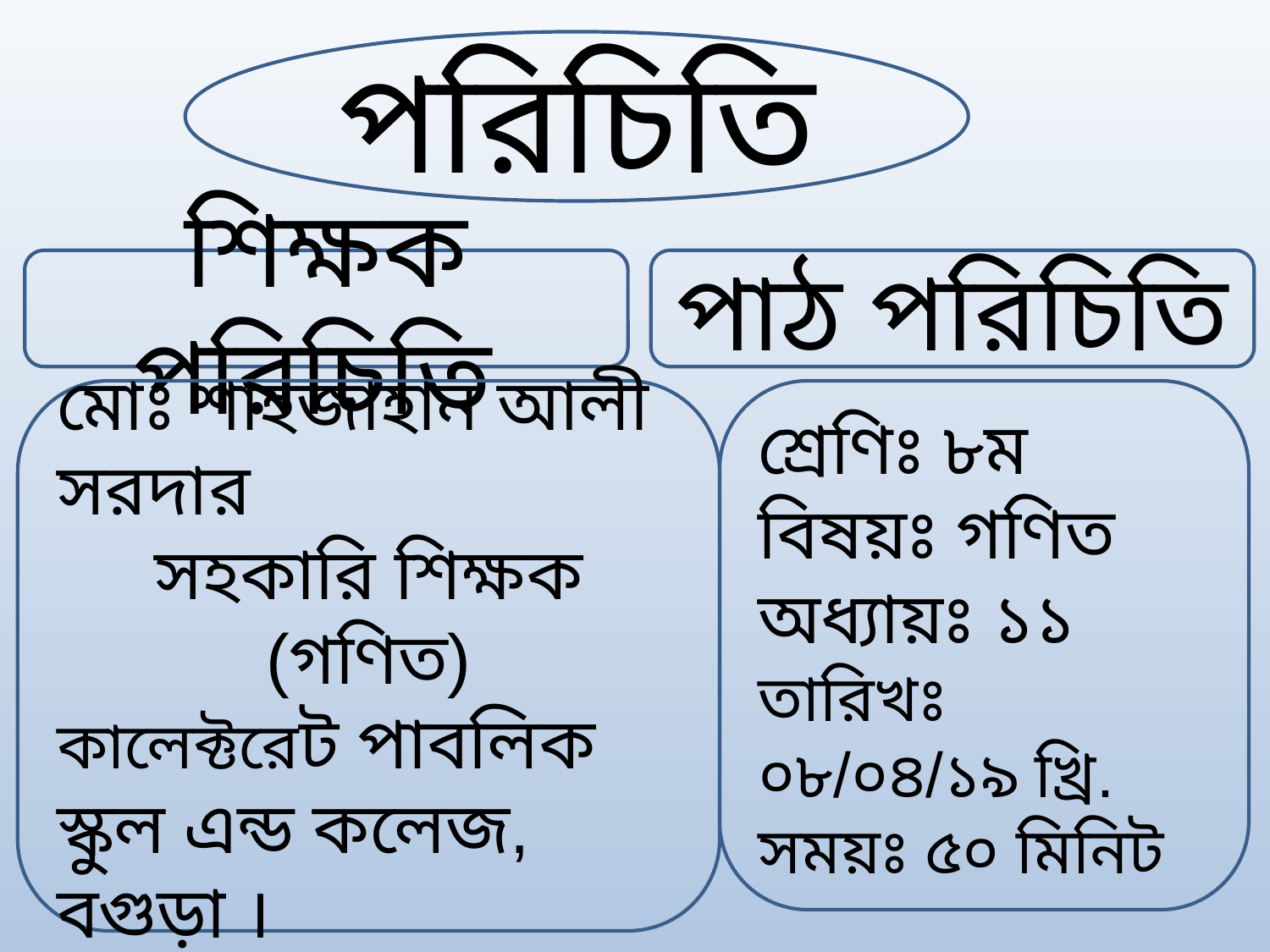

পরিচিতি
শিক্ষক পরিচিতি
পাঠ পরিচিতি
মোঃ শাহজাহান আলী সরদার
সহকারি শিক্ষক (গণিত)
কালেক্টরেট পাবলিক স্কুল এন্ড কলেজ, বগুড়া ।
শ্রেণিঃ ৮ম
বিষয়ঃ গণিত
অধ্যায়ঃ ১১
তারিখঃ ০৮/০৪/১৯ খ্রি.
সময়ঃ ৫০ মিনিট